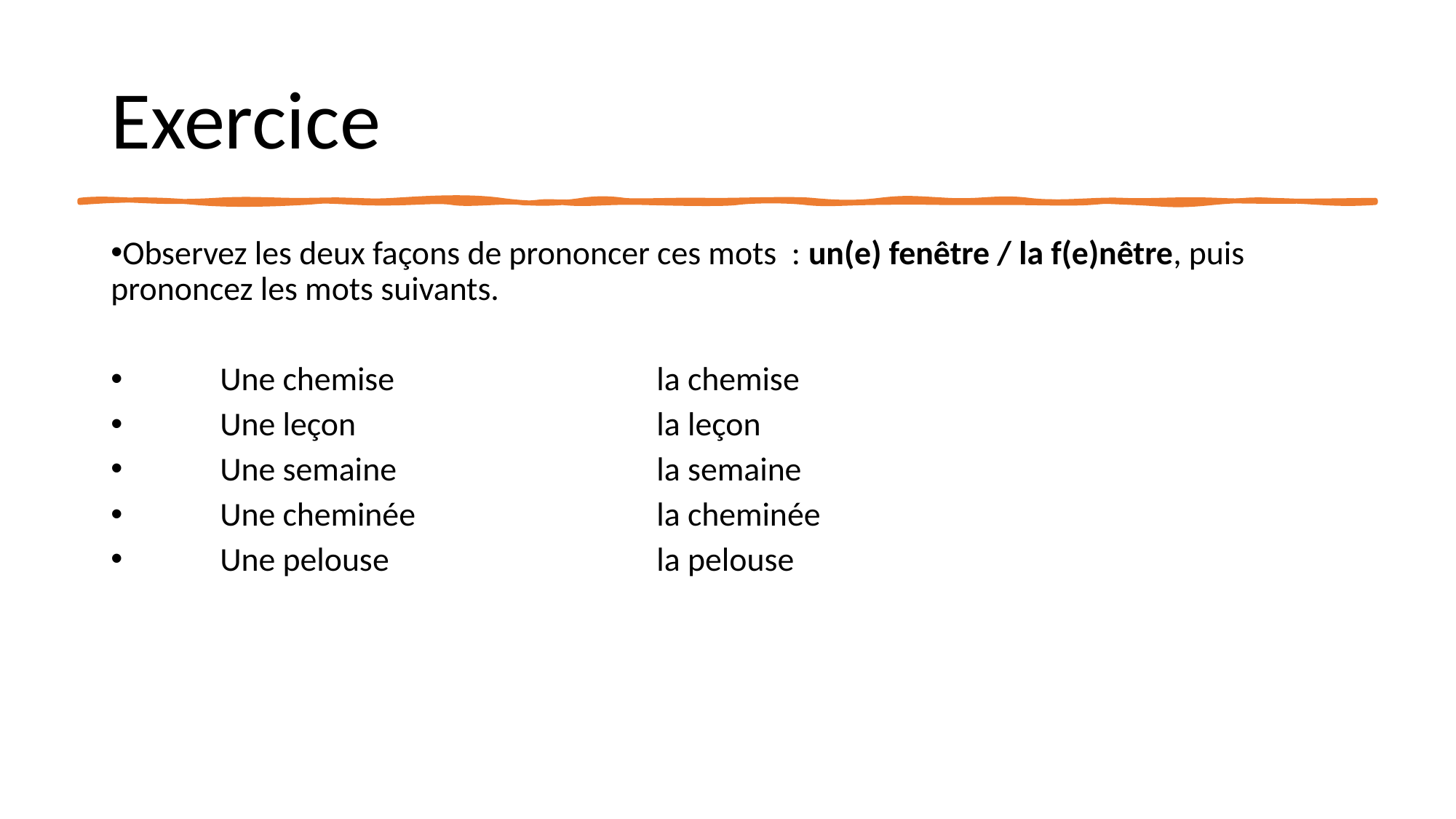

# Exercice

Observez les deux façons de prononcer ces mots  : un(e) fenêtre / la f(e)nêtre, puis prononcez les mots suivants.

	Une chemise			la chemise
	Une leçon			la leçon
	Une semaine			la semaine
	Une cheminée			la cheminée
	Une pelouse			la pelouse